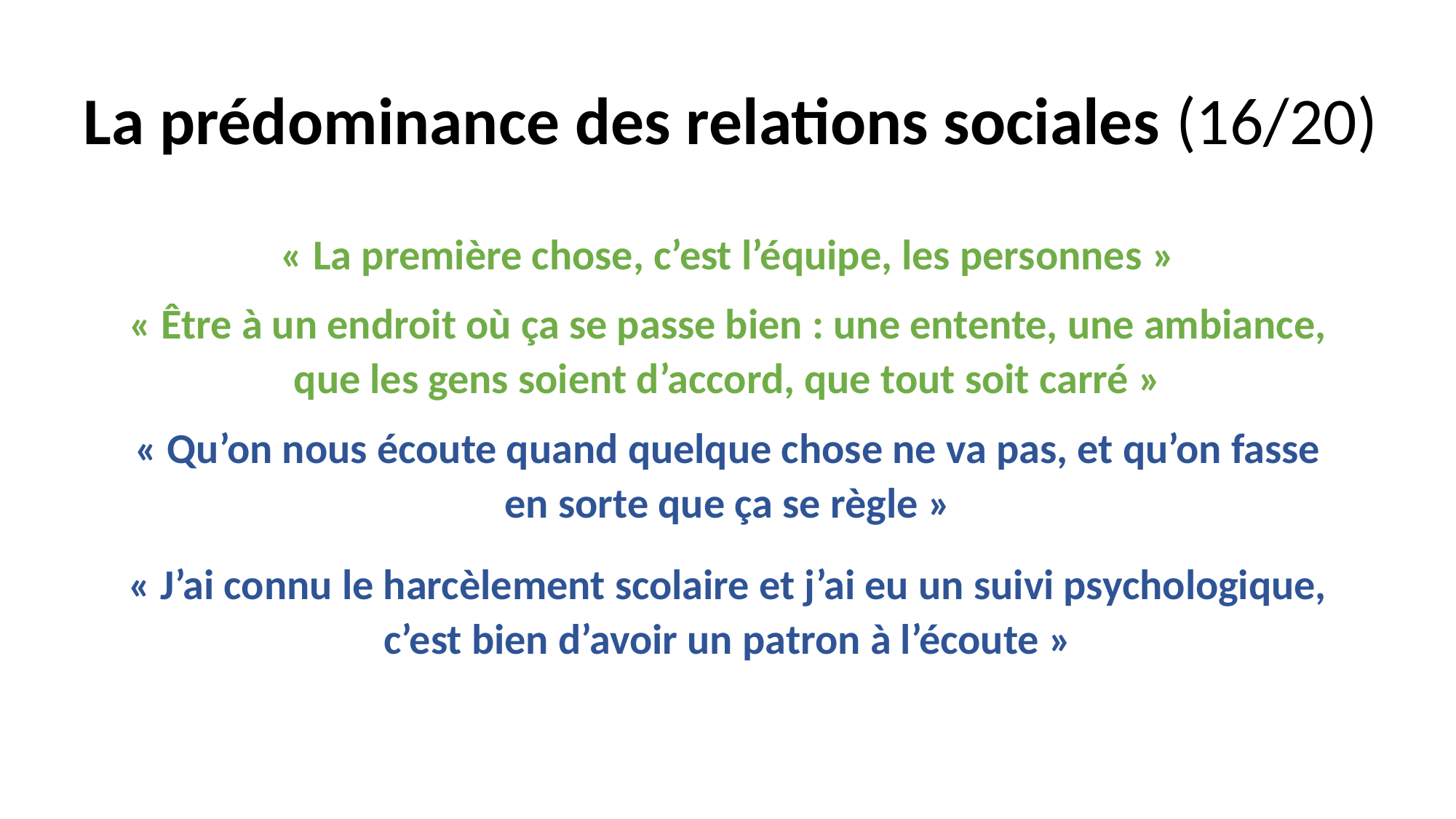

# La prédominance des relations sociales (16/20)
« La première chose, c’est l’équipe, les personnes »
« Être à un endroit où ça se passe bien : une entente, une ambiance, que les gens soient d’accord, que tout soit carré »
« Qu’on nous écoute quand quelque chose ne va pas, et qu’on fasse en sorte que ça se règle »
« J’ai connu le harcèlement scolaire et j’ai eu un suivi psychologique, c’est bien d’avoir un patron à l’écoute »